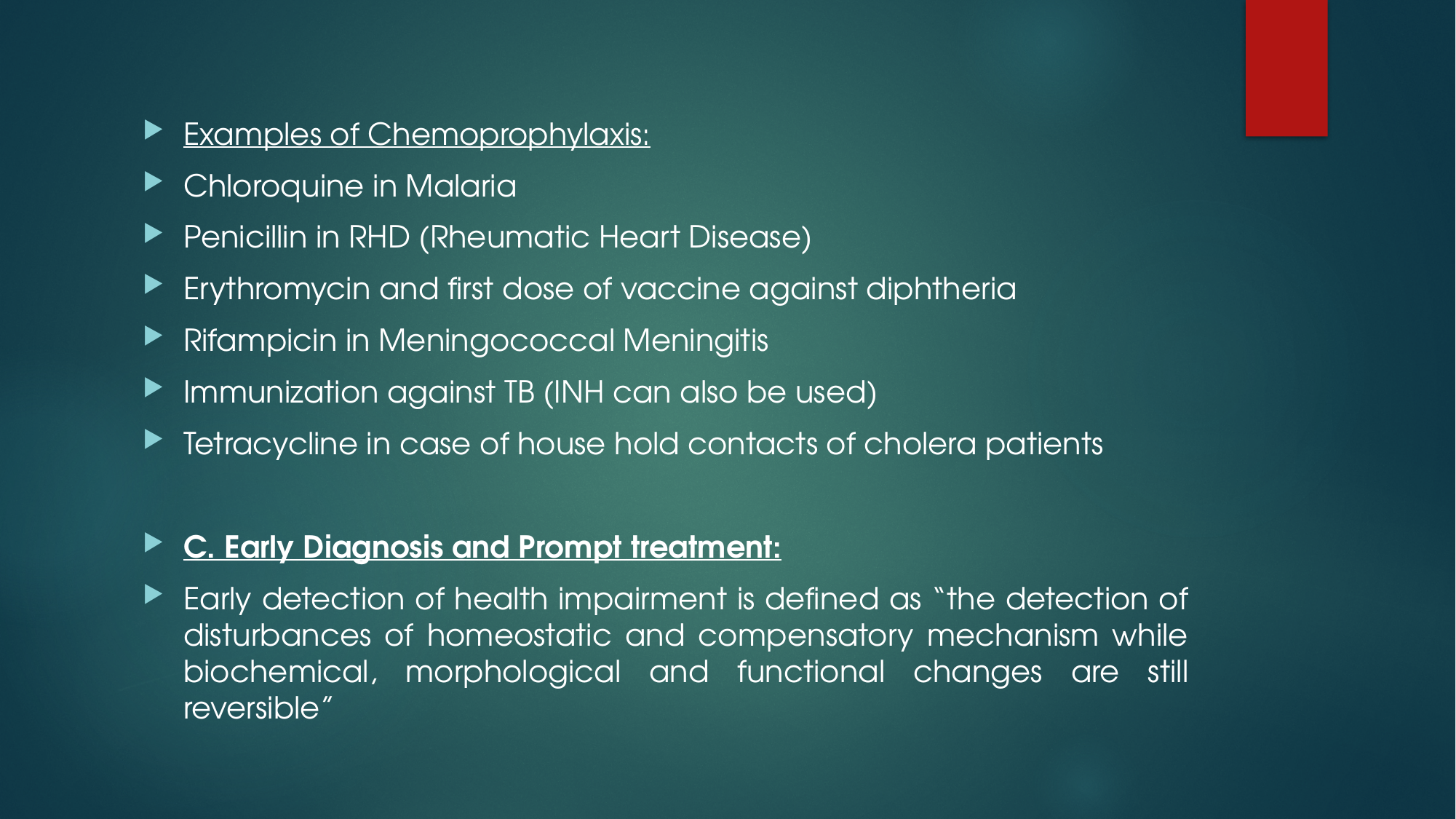

Examples of Chemoprophylaxis:
Chloroquine in Malaria
Penicillin in RHD (Rheumatic Heart Disease)
Erythromycin and first dose of vaccine against diphtheria
Rifampicin in Meningococcal Meningitis
Immunization against TB (INH can also be used)
Tetracycline in case of house hold contacts of cholera patients

C. Early Diagnosis and Prompt treatment:
Early detection of health impairment is defined as “the detection of disturbances of homeostatic and compensatory mechanism while biochemical, morphological and functional changes are still reversible”